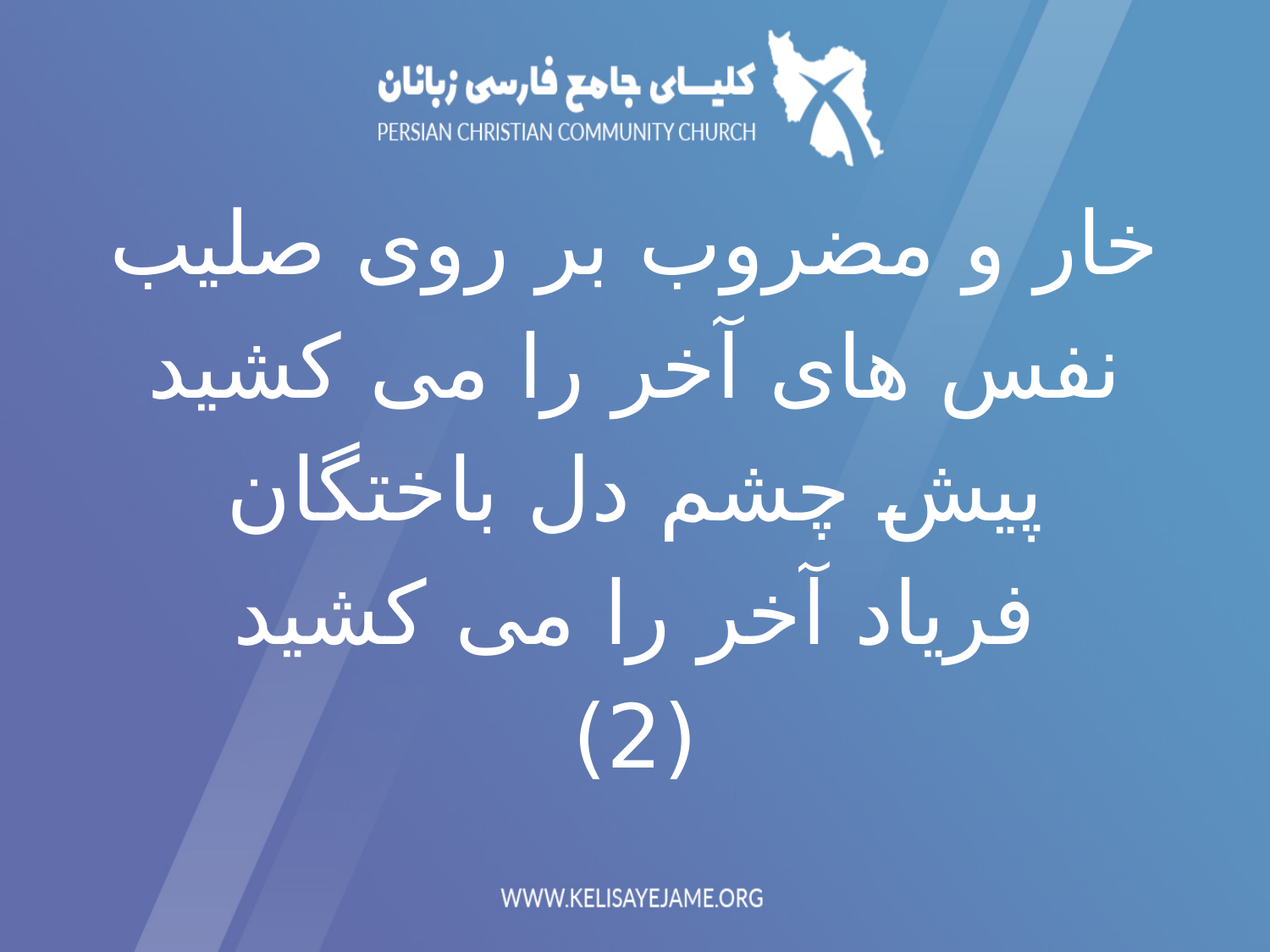

خار و مضروب بر روی صلیب
نفس های آخر را می کشید
پیش چشم دل باختگان
فریاد آخر را می کشید
(2)